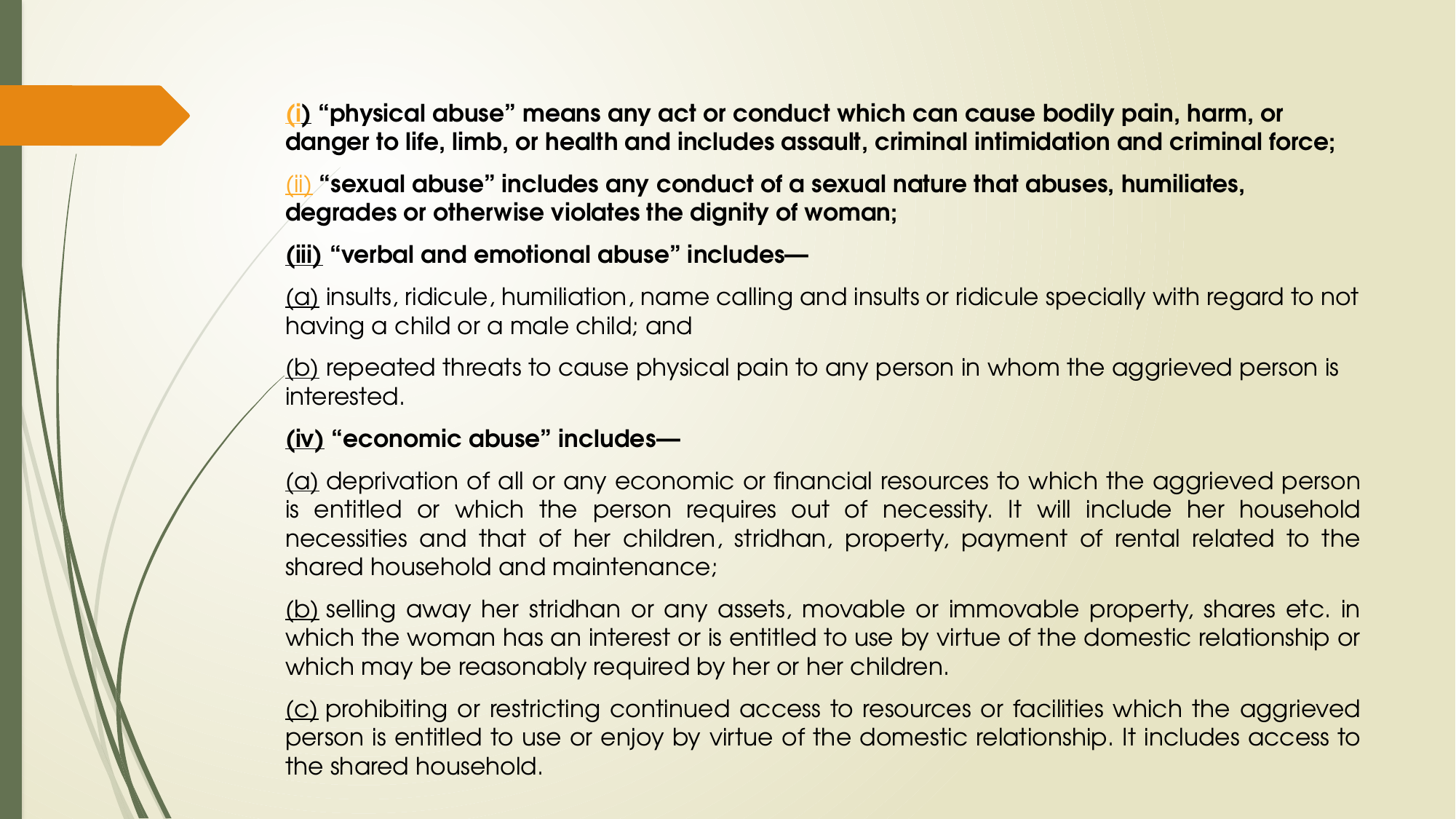

#
(i) “physical abuse” means any act or conduct which can cause bodily pain, harm, or danger to life, limb, or health and includes assault, criminal intimidation and criminal force;
(ii) “sexual abuse” includes any conduct of a sexual nature that abuses, humiliates, degrades or otherwise violates the dignity of woman;
(iii) “verbal and emotional abuse” includes—
(a) insults, ridicule, humiliation, name calling and insults or ridicule specially with regard to not having a child or a male child; and
(b) repeated threats to cause physical pain to any person in whom the aggrieved person is interested.
(iv) “economic abuse” includes­—
(a) deprivation of all or any economic or financial resources to which the aggrieved person is entitled or which the person requires out of necessity. It will include her household necessities and that of her children, stridhan, property, payment of rental related to the shared household and maintenance;
(b) selling away her stridhan or any assets, movable or immovable property, shares etc. in which the woman has an interest or is entitled to use by virtue of the domestic relationship or which may be reasonably required by her or her children.
(c) prohibiting or restricting continued access to resources or facilities which the aggrieved person is entitled to use or enjoy by virtue of the domestic relationship. It includes access to the shared household.